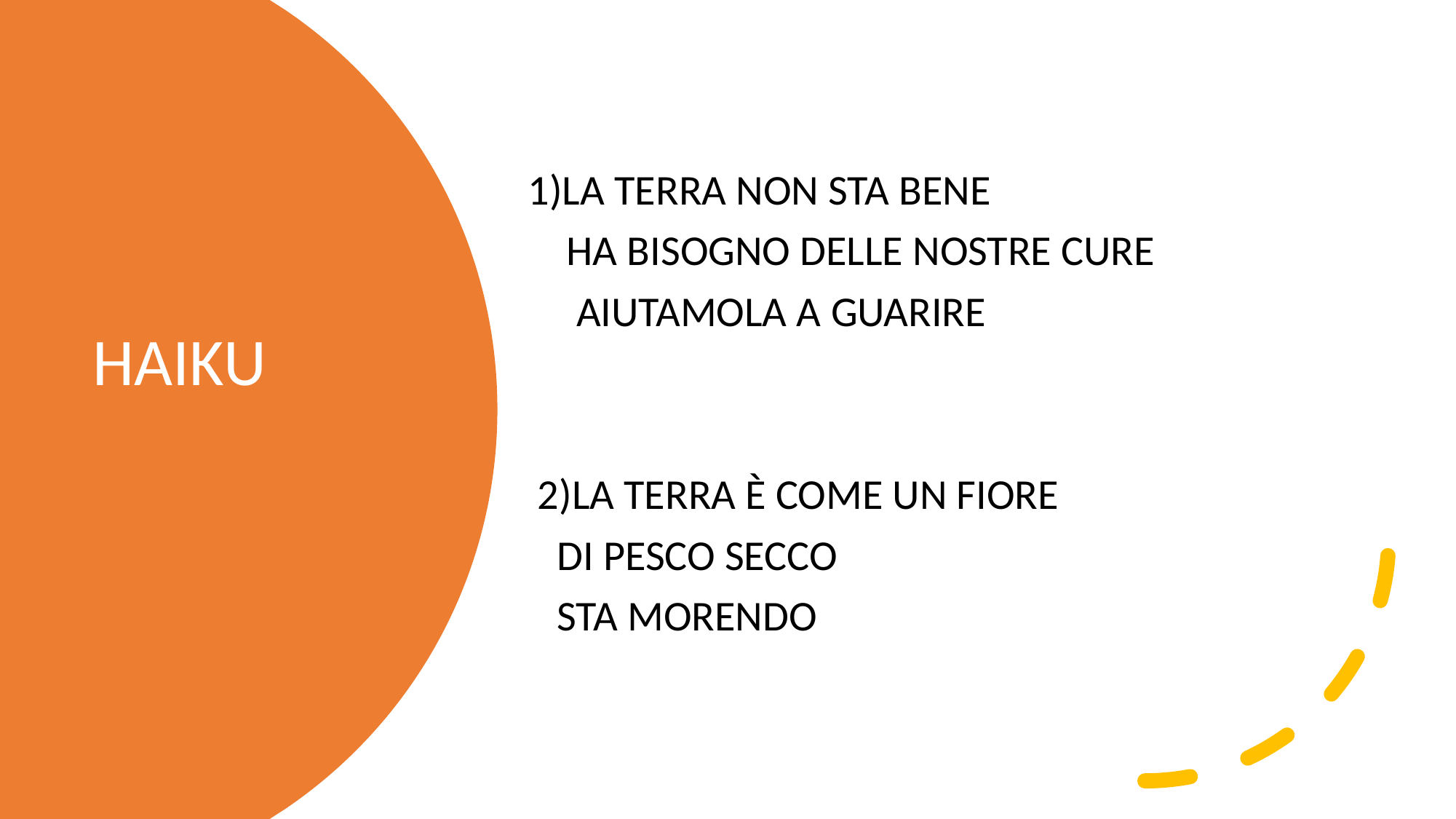

1)LA TERRA NON STA BENE
    HA BISOGNO DELLE NOSTRE CURE
     AIUTAMOLA A GUARIRE

 2)LA TERRA È COME UN FIORE
   DI PESCO SECCO
   STA MORENDO
# HAIKU